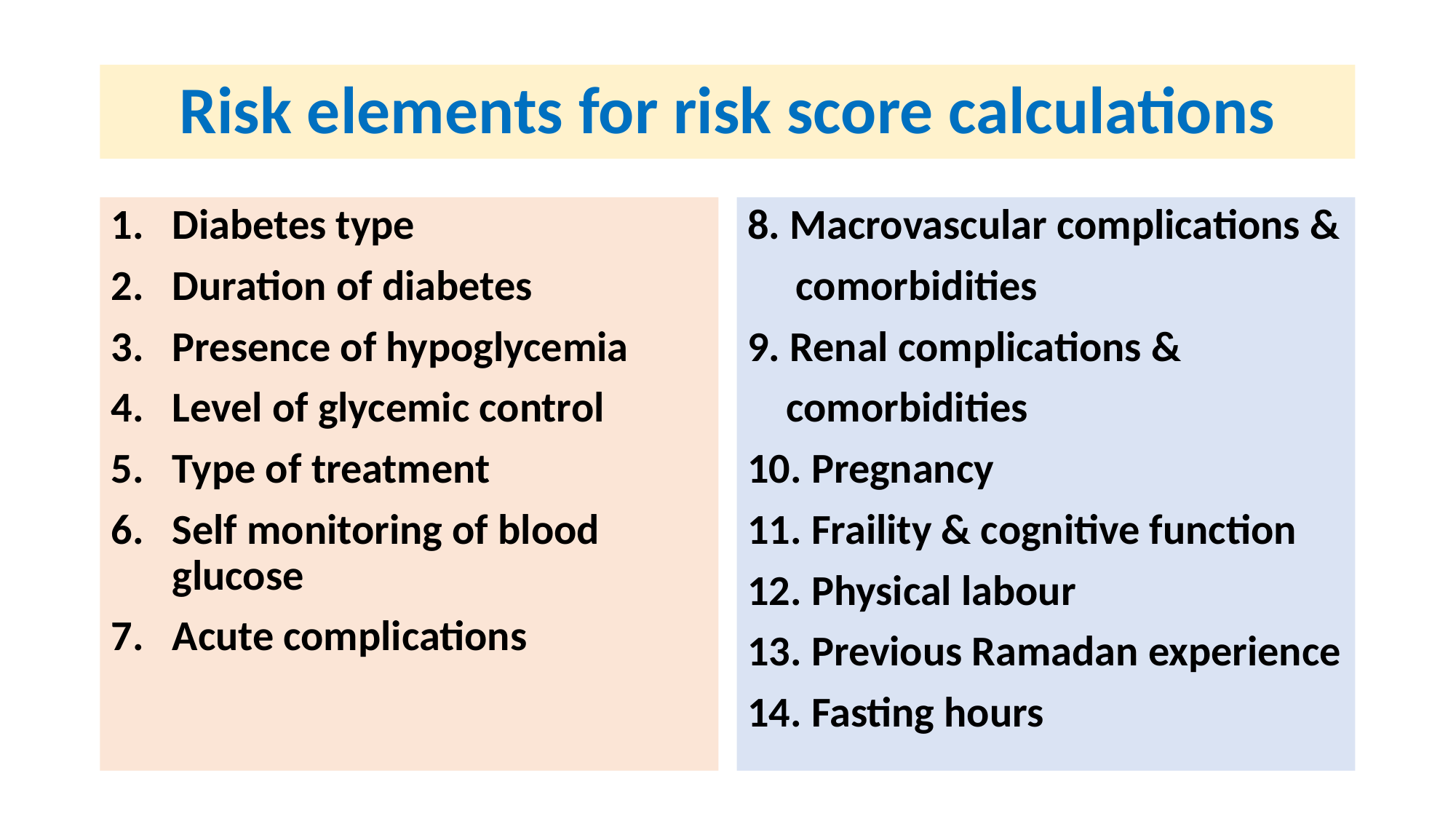

# Risk elements for risk score calculations
Diabetes type
Duration of diabetes
Presence of hypoglycemia
Level of glycemic control
Type of treatment
Self monitoring of blood glucose
Acute complications

8. Macrovascular complications &
     comorbidities
9. Renal complications &
    comorbidities
10. Pregnancy
11. Fraility & cognitive function
12. Physical labour
13. Previous Ramadan experience
14. Fasting hours